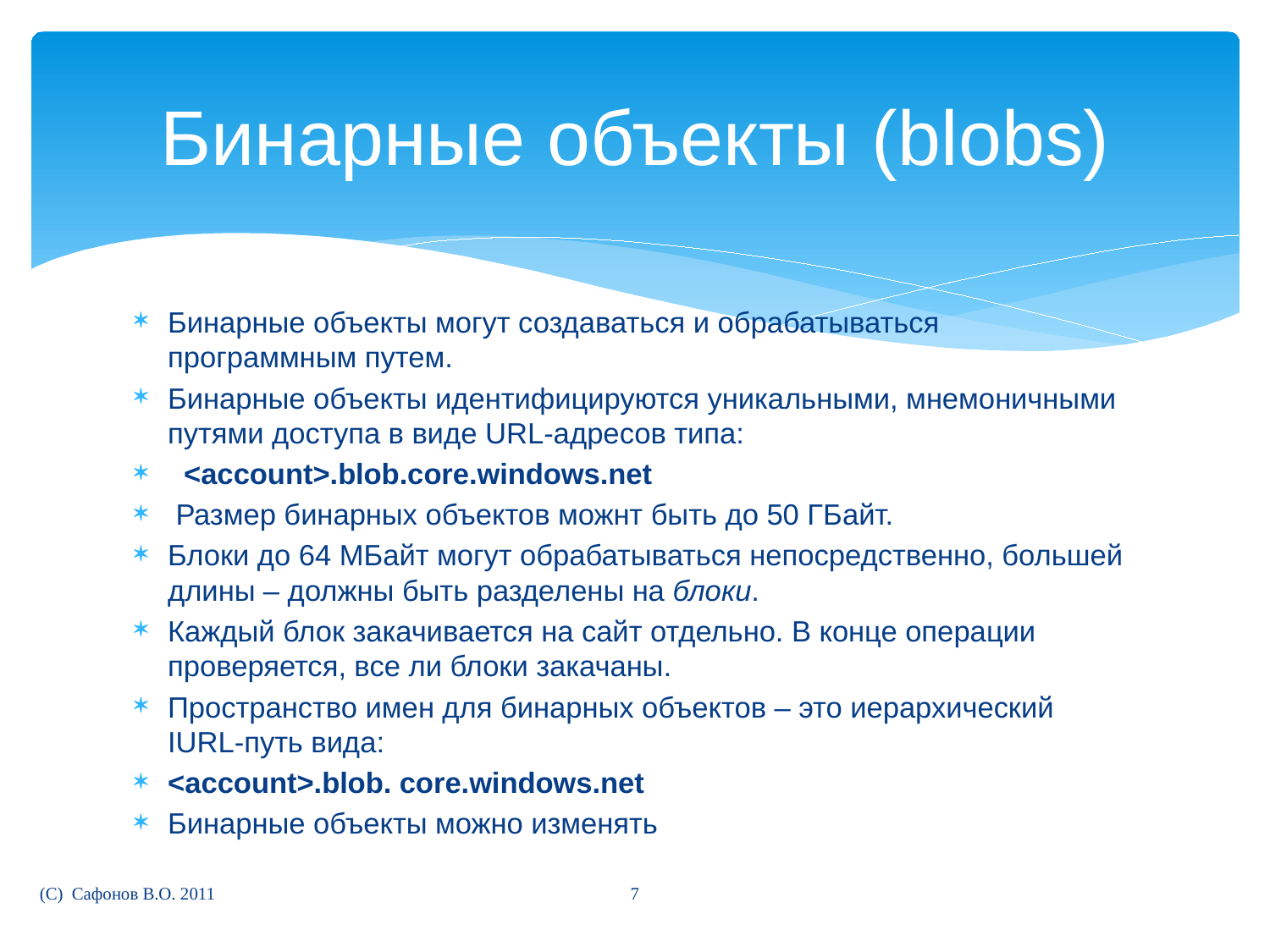

# Бинарные объекты (blobs)
Бинарные объекты могут создаваться и обрабатываться программным путем.
Бинарные объекты идентифицируются уникальными, мнемоничными путями доступа в виде URL-адресов типа:
  <account>.blob.core.windows.net
 Размер бинарных объектов можнт быть до 50 ГБайт.
Блоки до 64 МБайт могут обрабатываться непосредственно, большей длины – должны быть разделены на блоки.
Каждый блок закачивается на сайт отдельно. В конце операции проверяется, все ли блоки закачаны.
Пространство имен для бинарных объектов – это иерархический IURL-путь вида:
<account>.blob. core.windows.net
Бинарные объекты можно изменять
7
(C)  Сафонов В.О. 2011